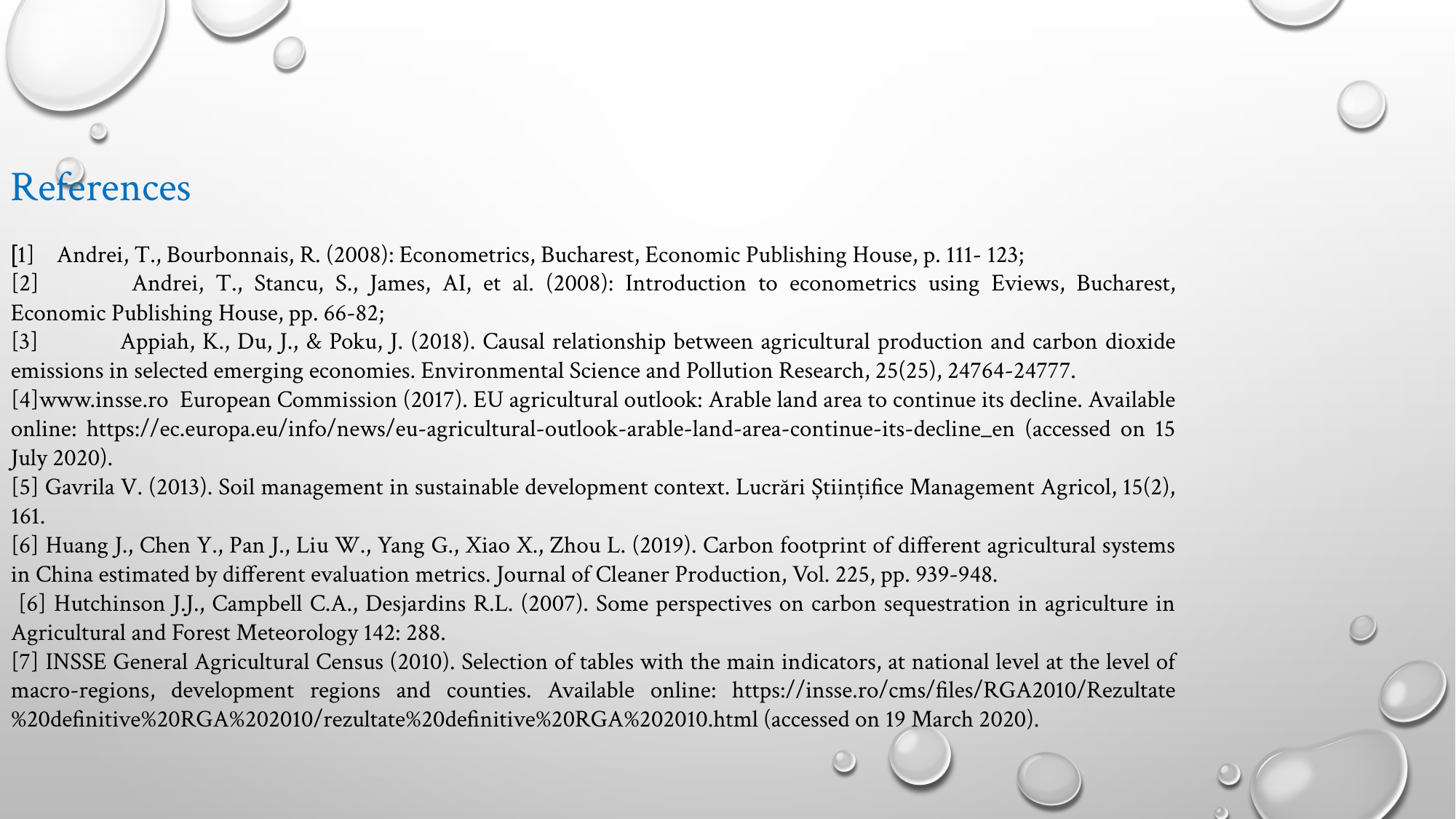

References

[1]    Andrei, T., Bourbonnais, R. (2008): Econometrics, Bucharest, Economic Publishing House, p. 111- 123;
[2]	 Andrei, T., Stancu, S., James, AI, et al. (2008): Introduction to econometrics using Eviews, Bucharest, Economic Publishing House, pp. 66-82;
[3]	Appiah, K., Du, J., & Poku, J. (2018). Causal relationship between agricultural production and carbon dioxide emissions in selected emerging economies. Environmental Science and Pollution Research, 25(25), 24764-24777.
[4]www.insse.ro  European Commission (2017). EU agricultural outlook: Arable land area to continue its decline. Available online: https://ec.europa.eu/info/news/eu-agricultural-outlook-arable-land-area-continue-its-decline_en (accessed on 15 July 2020).
[5] Gavrila V. (2013). Soil management in sustainable development context. Lucrări Științifice Management Agricol, 15(2), 161.
[6] Huang J., Chen Y., Pan J., Liu W., Yang G., Xiao X., Zhou L. (2019). Carbon footprint of different agricultural systems in China estimated by different evaluation metrics. Journal of Cleaner Production, Vol. 225, pp. 939-948.
 [6] Hutchinson J.J., Campbell C.A., Desjardins R.L. (2007). Some perspectives on carbon sequestration in agriculture in Agricultural and Forest Meteorology 142: 288.
[7] INSSE General Agricultural Census (2010). Selection of tables with the main indicators, at national level at the level of macro-regions, development regions and counties. Available online: https://insse.ro/cms/files/RGA2010/Rezultate%20definitive%20RGA%202010/rezultate%20definitive%20RGA%202010.html (accessed on 19 March 2020).